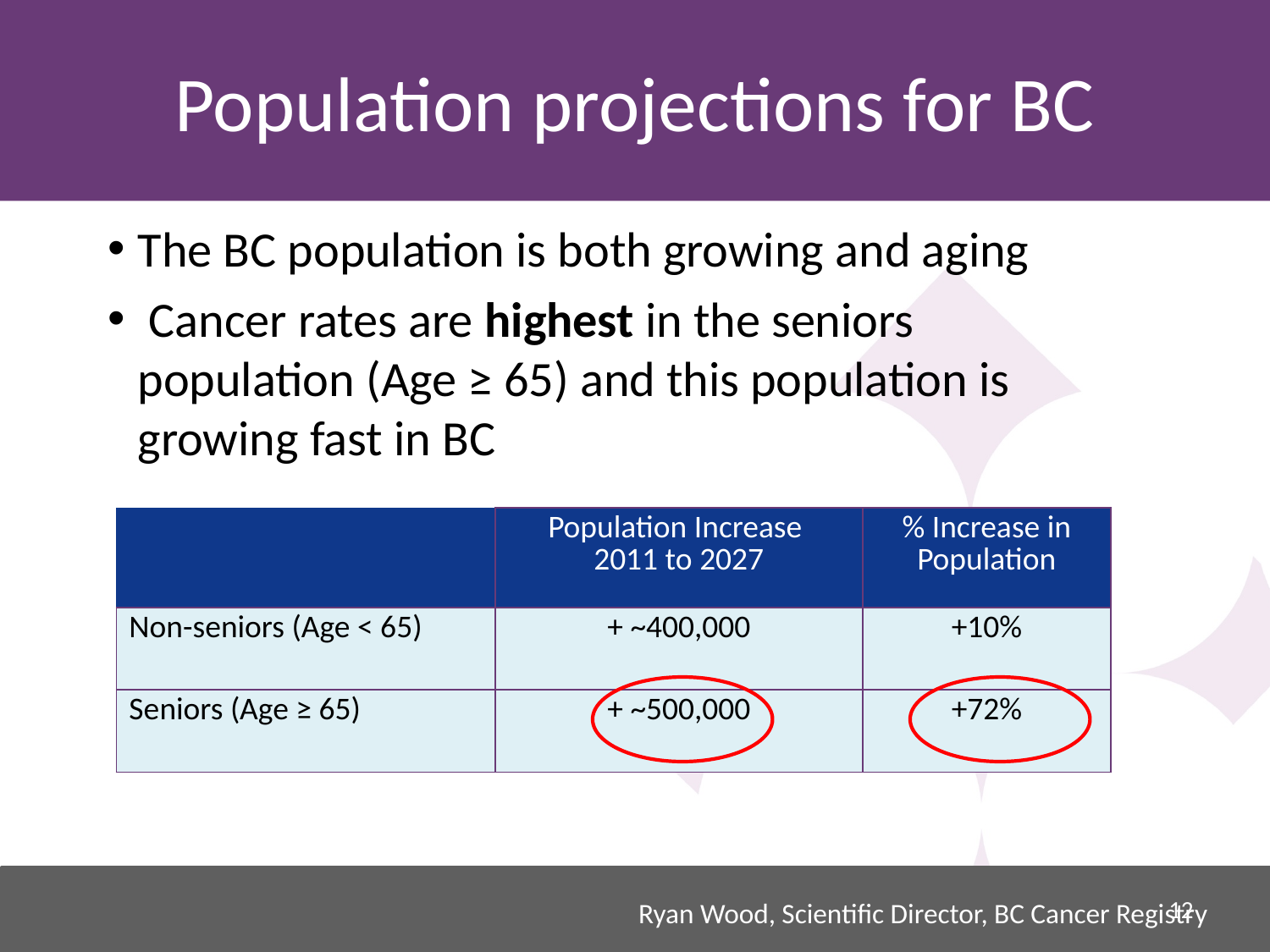

# Population projections for BC
The BC population is both growing and aging
 Cancer rates are highest in the seniors population (Age ≥ 65) and this population is growing fast in BC

|  | Population Increase 2011 to 2027 | % Increase in Population |
| --- | --- | --- |
| Non-seniors (Age < 65) | + ~400,000 | +10% |
| Seniors (Age ≥ 65) | + ~500,000 | +72% |

12
Ryan Wood, Scientific Director, BC Cancer Registry